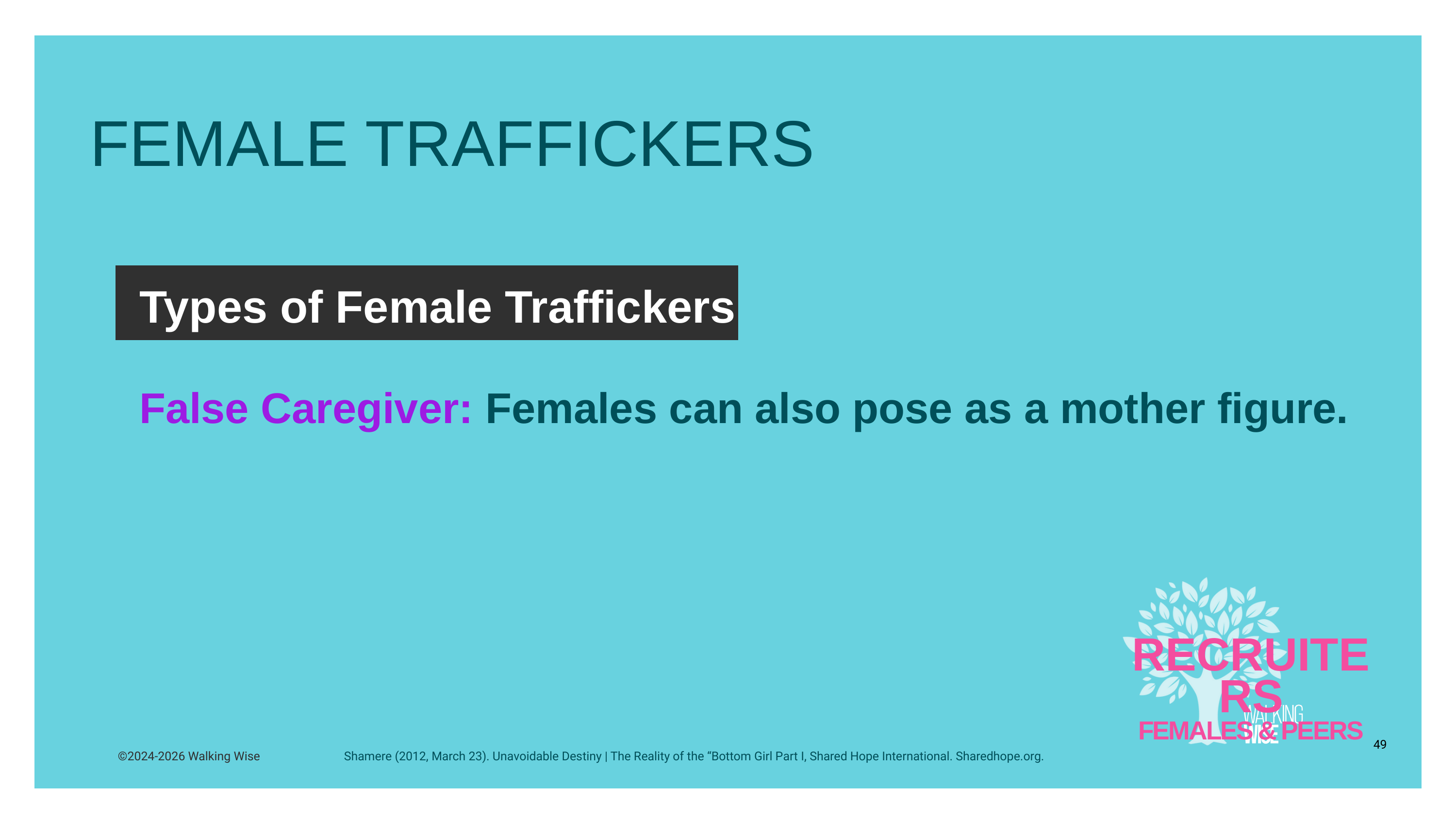

FEMALE TRAFFICKERS

Types of Female Traffickers
False Caregiver: Females can also pose as a mother figure.

RECRUITERS
FEMALES & PEERS

49
©2024-2026 Walking Wise
Shamere (2012, March 23). Unavoidable Destiny | The Reality of the “Bottom Girl Part I, Shared Hope International. Sharedhope.org.